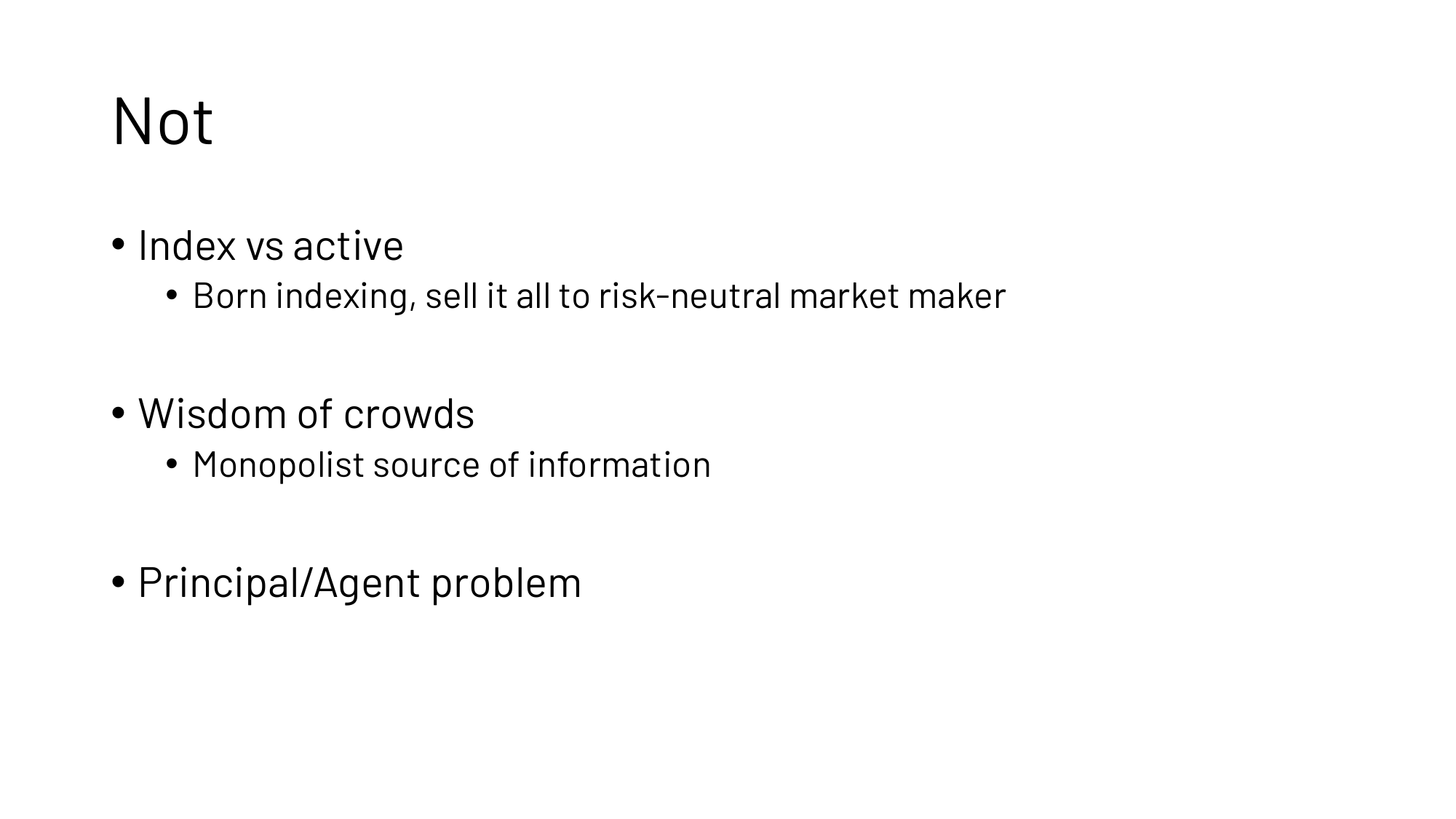

# Not
Index vs active
Born indexing, sell it all to risk-neutral market maker

Wisdom of crowds
Monopolist source of information

Principal/Agent problem